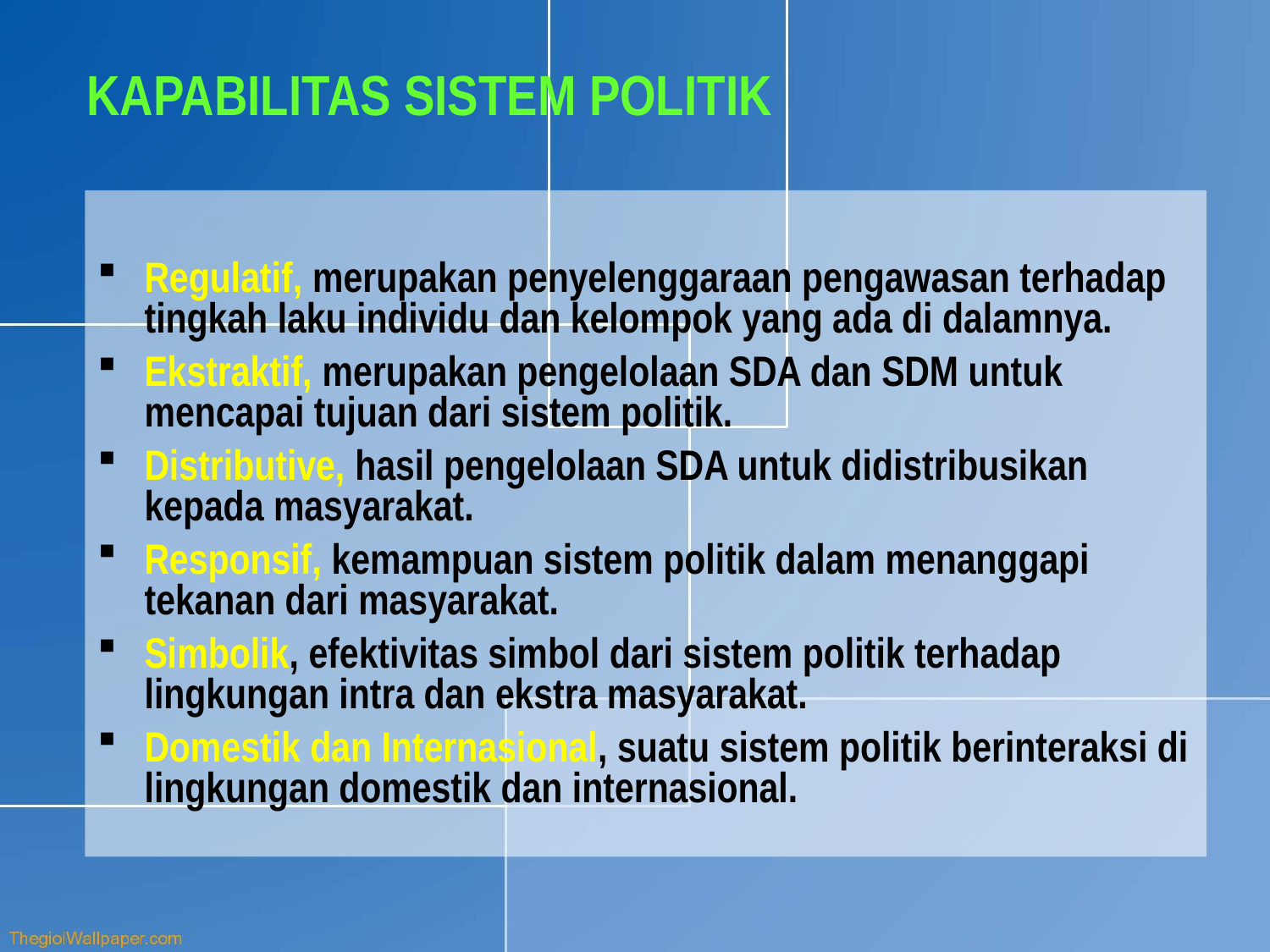

KAPABILITAS SISTEM POLITIK

Regulatif, merupakan penyelenggaraan pengawasan terhadap tingkah laku individu dan kelompok yang ada di dalamnya.
Ekstraktif, merupakan pengelolaan SDA dan SDM untuk mencapai tujuan dari sistem politik.
Distributive, hasil pengelolaan SDA untuk didistribusikan kepada masyarakat.
Responsif, kemampuan sistem politik dalam menanggapi tekanan dari masyarakat.
Simbolik, efektivitas simbol dari sistem politik terhadap lingkungan intra dan ekstra masyarakat.
Domestik dan Internasional, suatu sistem politik berinteraksi di lingkungan domestik dan internasional.